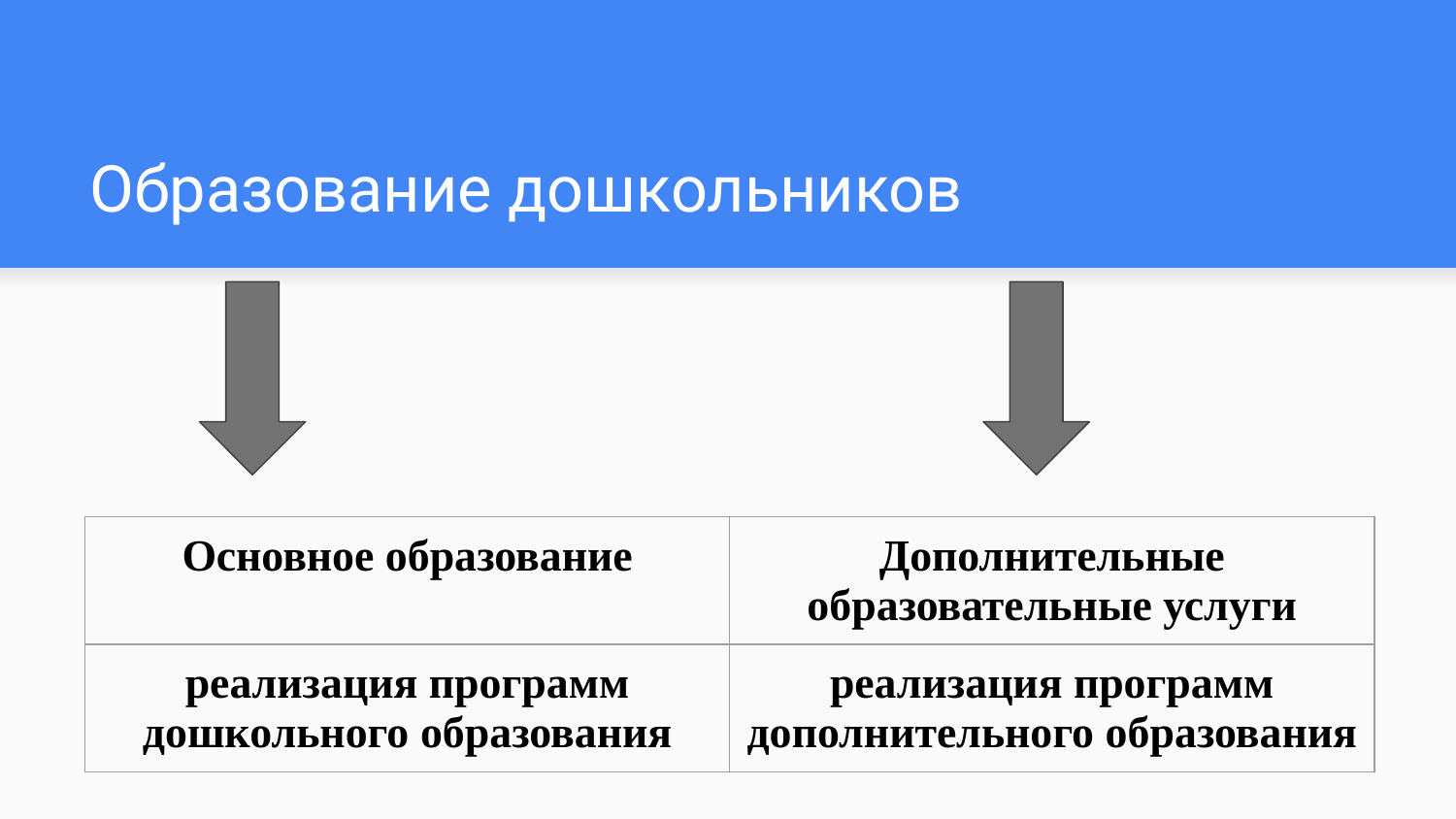

# Образование дошкольников

| Основное образование | Дополнительные образовательные услуги |
| --- | --- |
| реализация программ дошкольного образования | реализация программ дополнительного образования |